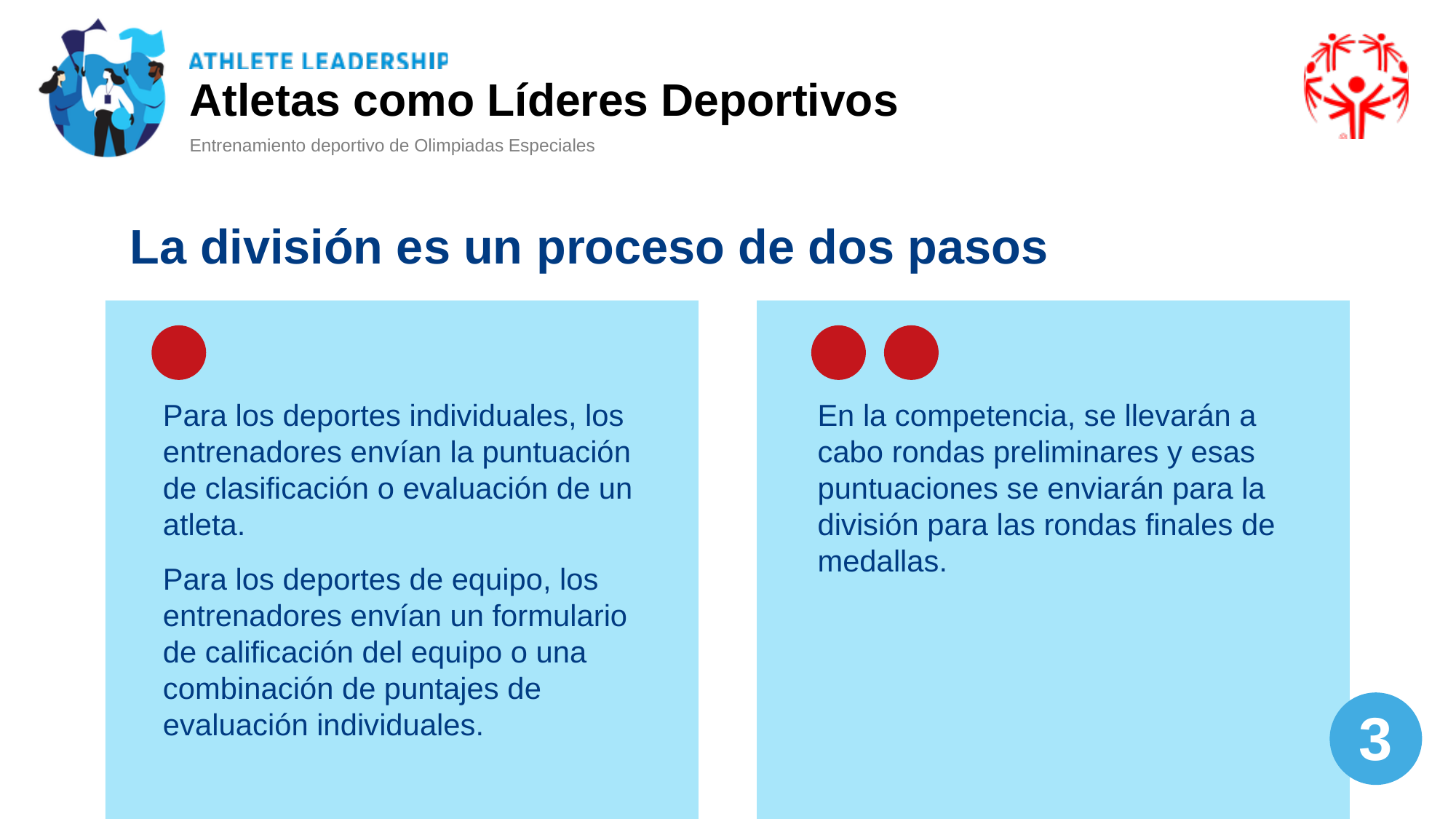

Atletas como Líderes Deportivos
Entrenamiento deportivo de Olimpiadas Especiales
La división es un proceso de dos pasos

Para los deportes individuales, los entrenadores envían la puntuación de clasificación o evaluación de un atleta.
Para los deportes de equipo, los entrenadores envían un formulario de calificación del equipo o una combinación de puntajes de evaluación individuales.
En la competencia, se llevarán a cabo rondas preliminares y esas puntuaciones se enviarán para la división para las rondas finales de medallas.

3